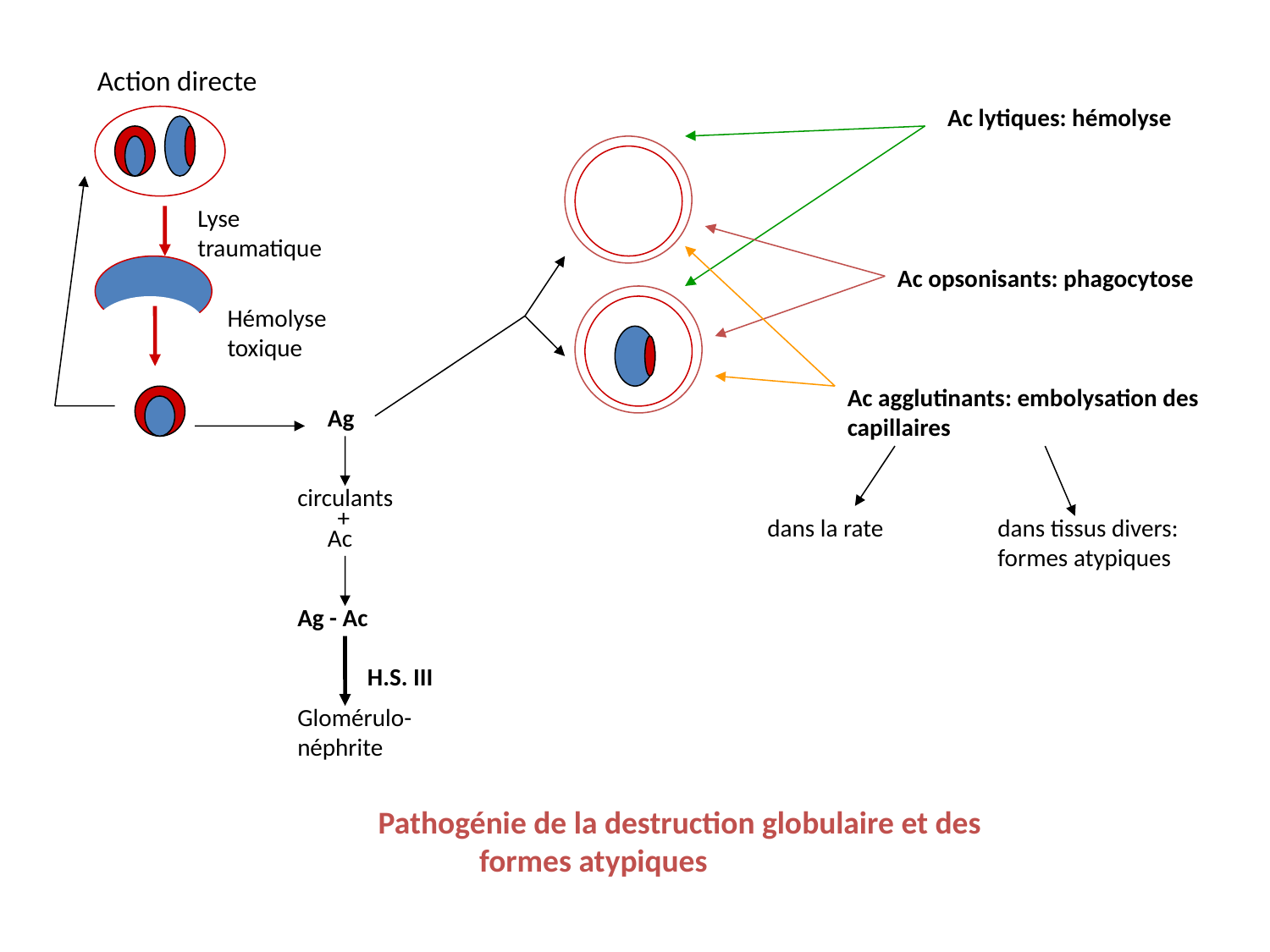

Action directe
Ac lytiques: hémolyse

Lyse traumatique

Ac opsonisants: phagocytose

Hémolyse toxique

Ac agglutinants: embolysation des capillaires

Ag

circulants
+
dans la rate
dans tissus divers: formes atypiques
Ac

Ag - Ac

H.S. III
Glomérulo-néphrite
Pathogénie de la destruction globulaire et des formes atypiques